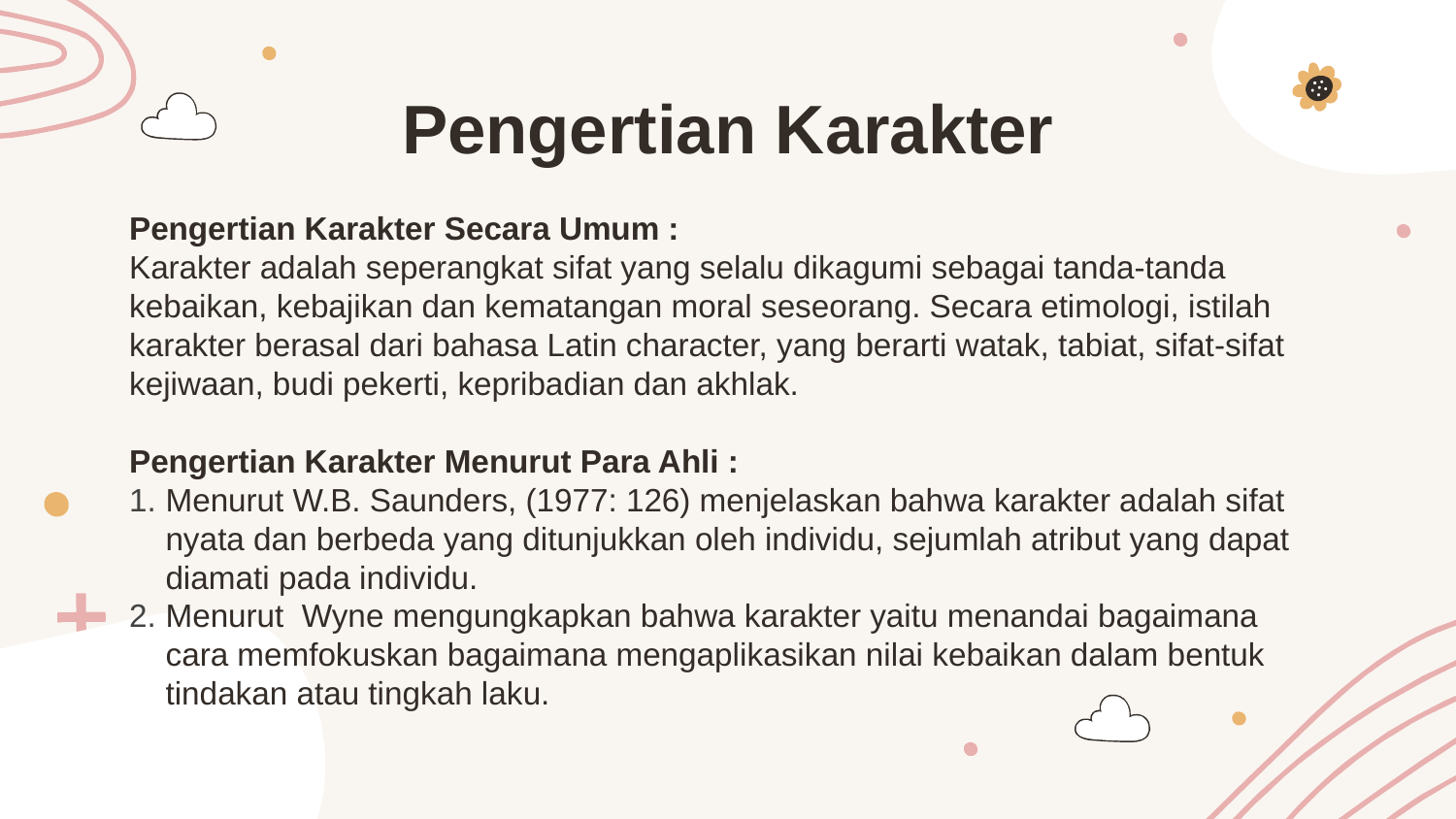

# Pengertian Karakter
Pengertian Karakter Secara Umum :
Karakter adalah seperangkat sifat yang selalu dikagumi sebagai tanda-tanda kebaikan, kebajikan dan kematangan moral seseorang. Secara etimologi, istilah karakter berasal dari bahasa Latin character, yang berarti watak, tabiat, sifat-sifat kejiwaan, budi pekerti, kepribadian dan akhlak.

Pengertian Karakter Menurut Para Ahli :
Menurut W.B. Saunders, (1977: 126) menjelaskan bahwa karakter adalah sifat nyata dan berbeda yang ditunjukkan oleh individu, sejumlah atribut yang dapat diamati pada individu.
Menurut  Wyne mengungkapkan bahwa karakter yaitu menandai bagaimana cara memfokuskan bagaimana mengaplikasikan nilai kebaikan dalam bentuk tindakan atau tingkah laku.